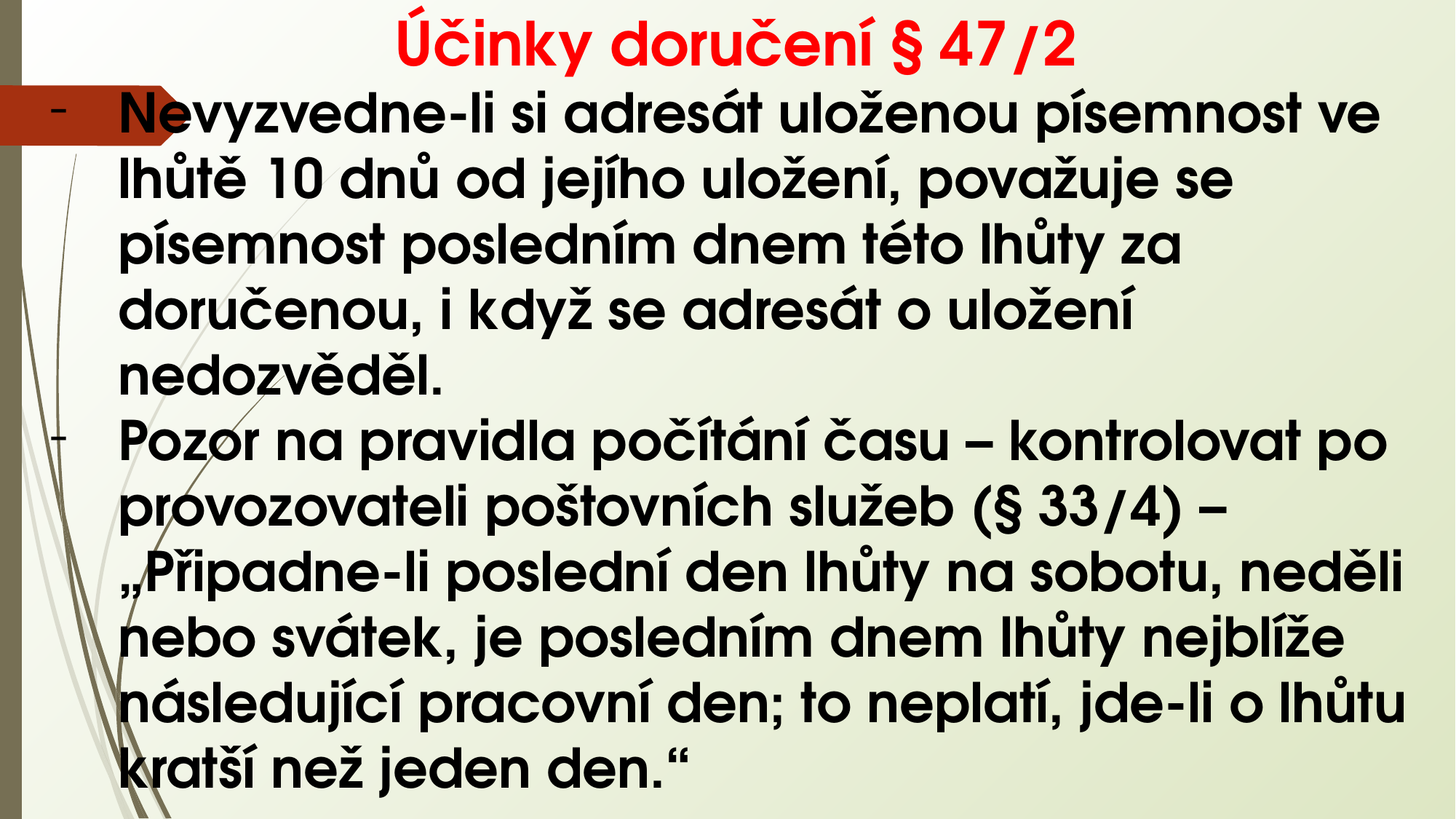

Účinky doručení § 47/2
Nevyzvedne-li si adresát uloženou písemnost ve lhůtě 10 dnů od jejího uložení, považuje se písemnost posledním dnem této lhůty za doručenou, i když se adresát o uložení nedozvěděl.
Pozor na pravidla počítání času – kontrolovat po provozovateli poštovních služeb (§ 33/4) – „Připadne-li poslední den lhůty na sobotu, neděli nebo svátek, je posledním dnem lhůty nejblíže následující pracovní den; to neplatí, jde-li o lhůtu kratší než jeden den.“